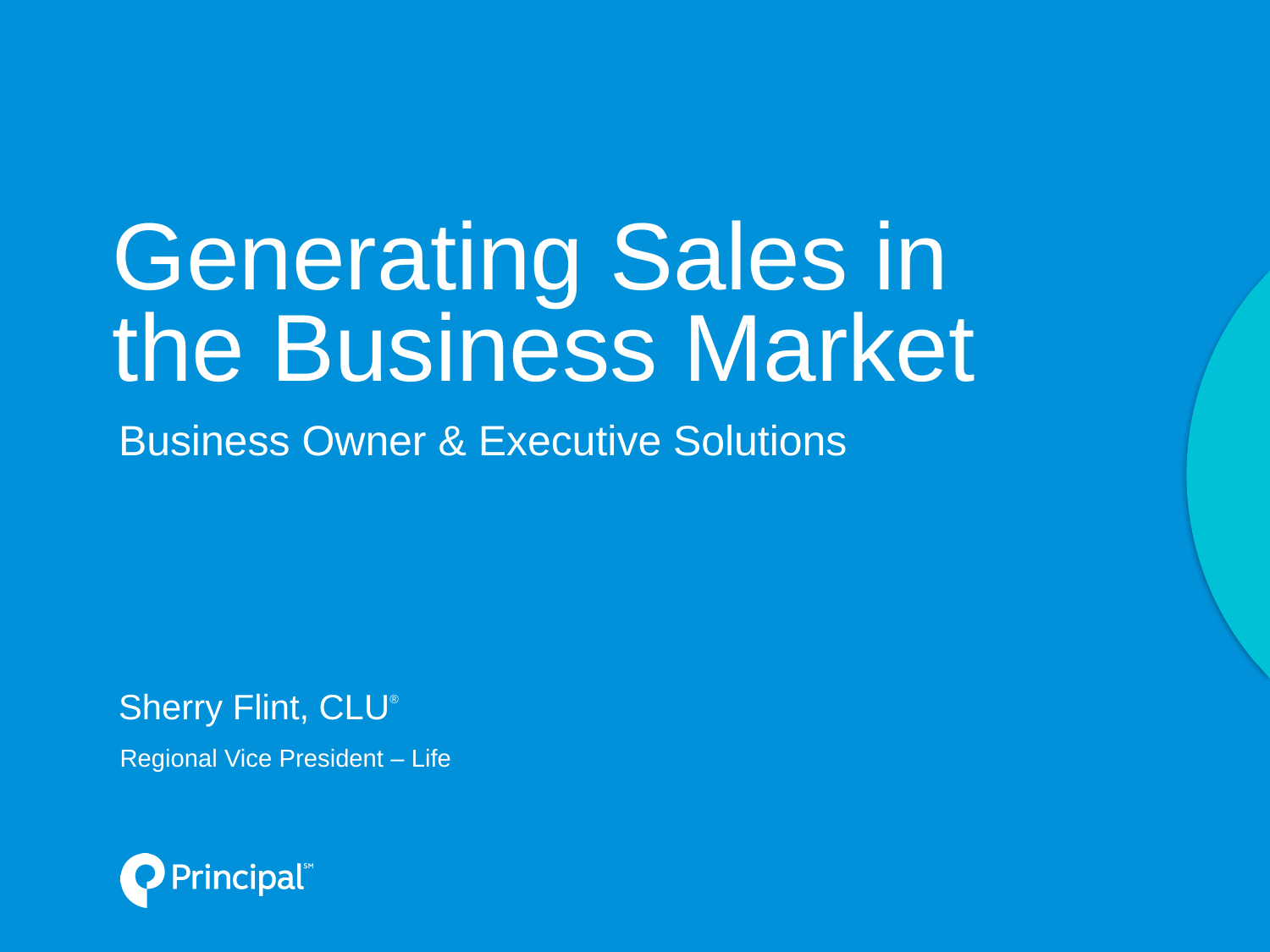

# Generating Sales in the Business Market
Business Owner & Executive Solutions
Sherry Flint, CLU®
Regional Vice President – Life